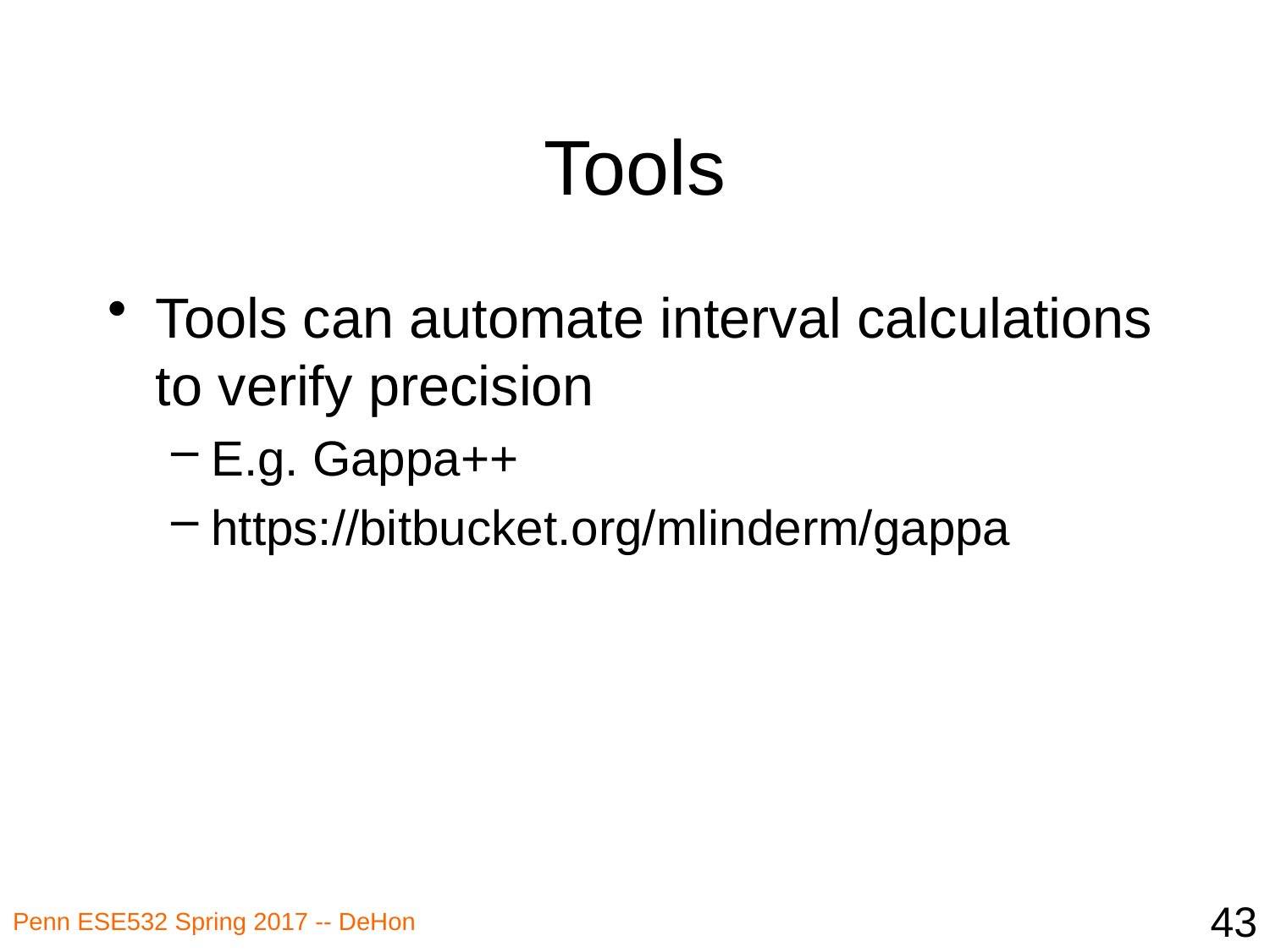

# Tools
Tools can automate interval calculations to verify precision
E.g. Gappa++
https://bitbucket.org/mlinderm/gappa
43
Penn ESE532 Spring 2017 -- DeHon